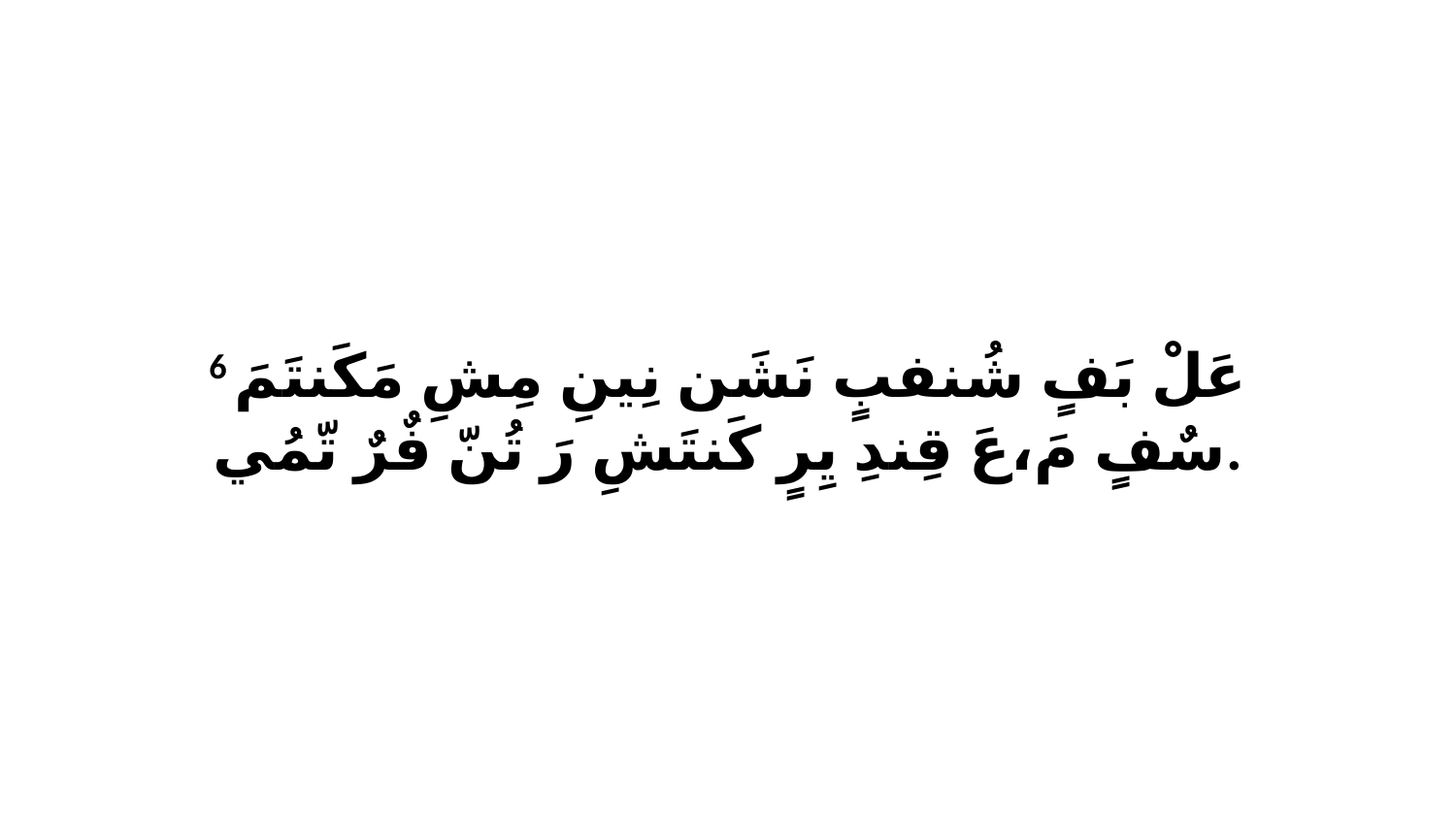

6 عَلْ بَفٍ شُنفبٍ نَشَن نِينِ مِشِ مَكَنتَمَ سٌفٍ مَ،عَ قِندِ يِرٍ كَنتَشِ رَ تُنّ فٌرٌ تّمُي.